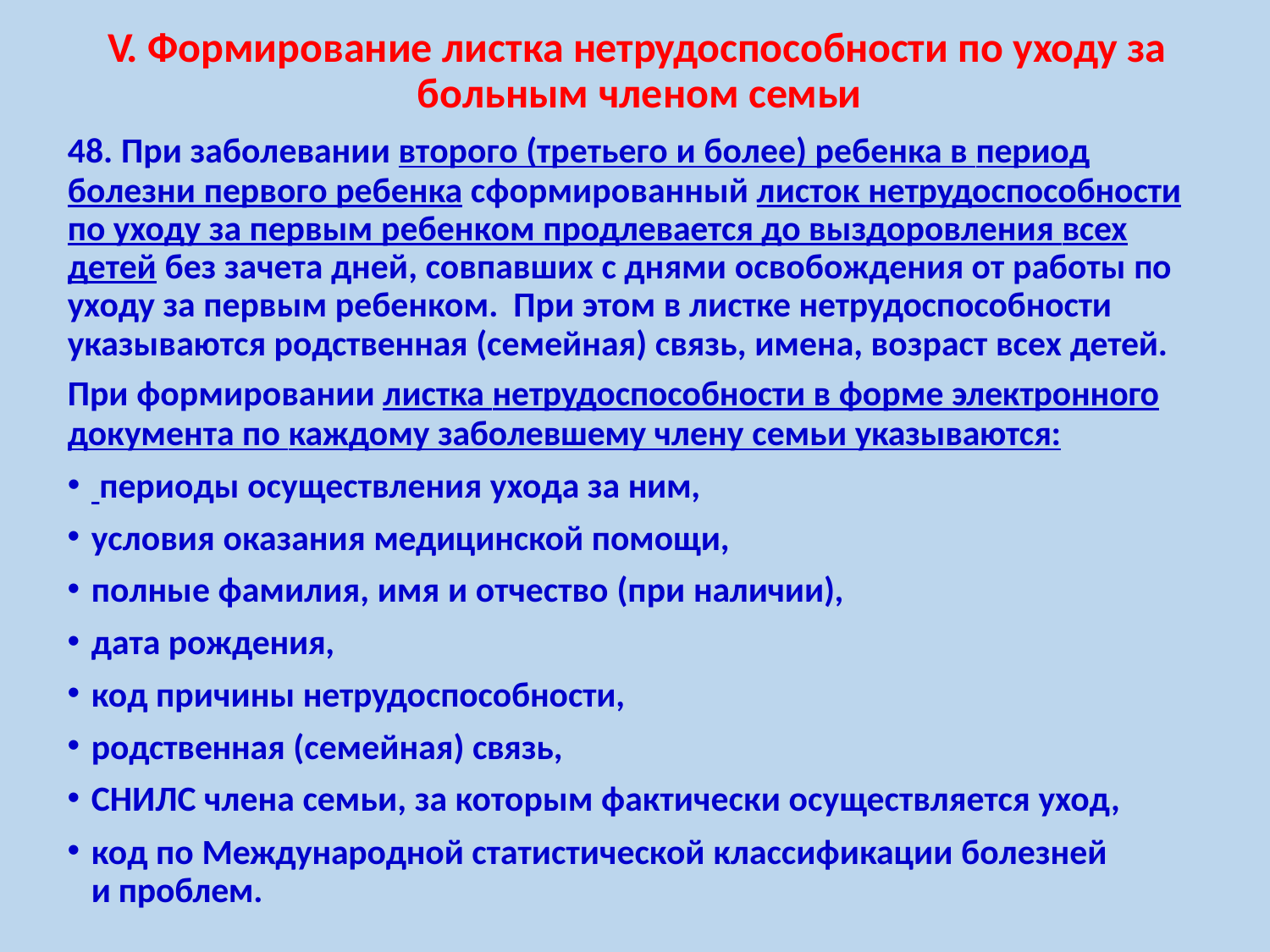

# V. Формирование листка нетрудоспособности по уходу за больным членом семьи
48. При заболевании второго (третьего и более) ребенка в период
болезни первого ребенка сформированный листок нетрудоспособности по уходу за первым ребенком продлевается до выздоровления всех детей без зачета дней, совпавших с днями освобождения от работы по уходу за первым ребенком. При этом в листке нетрудоспособности
указываются родственная (семейная) связь, имена, возраст всех детей.
При формировании листка нетрудоспособности в форме электронного
документа по каждому заболевшему члену семьи указываются:
периоды осуществления ухода за ним,
условия оказания медицинской помощи,
полные фамилия, имя и отчество (при наличии),
дата рождения,
код причины нетрудоспособности,
родственная (семейная) связь,
СНИЛС члена семьи, за которым фактически осуществляется уход,
код по Международной статистической классификации болезней и проблем.